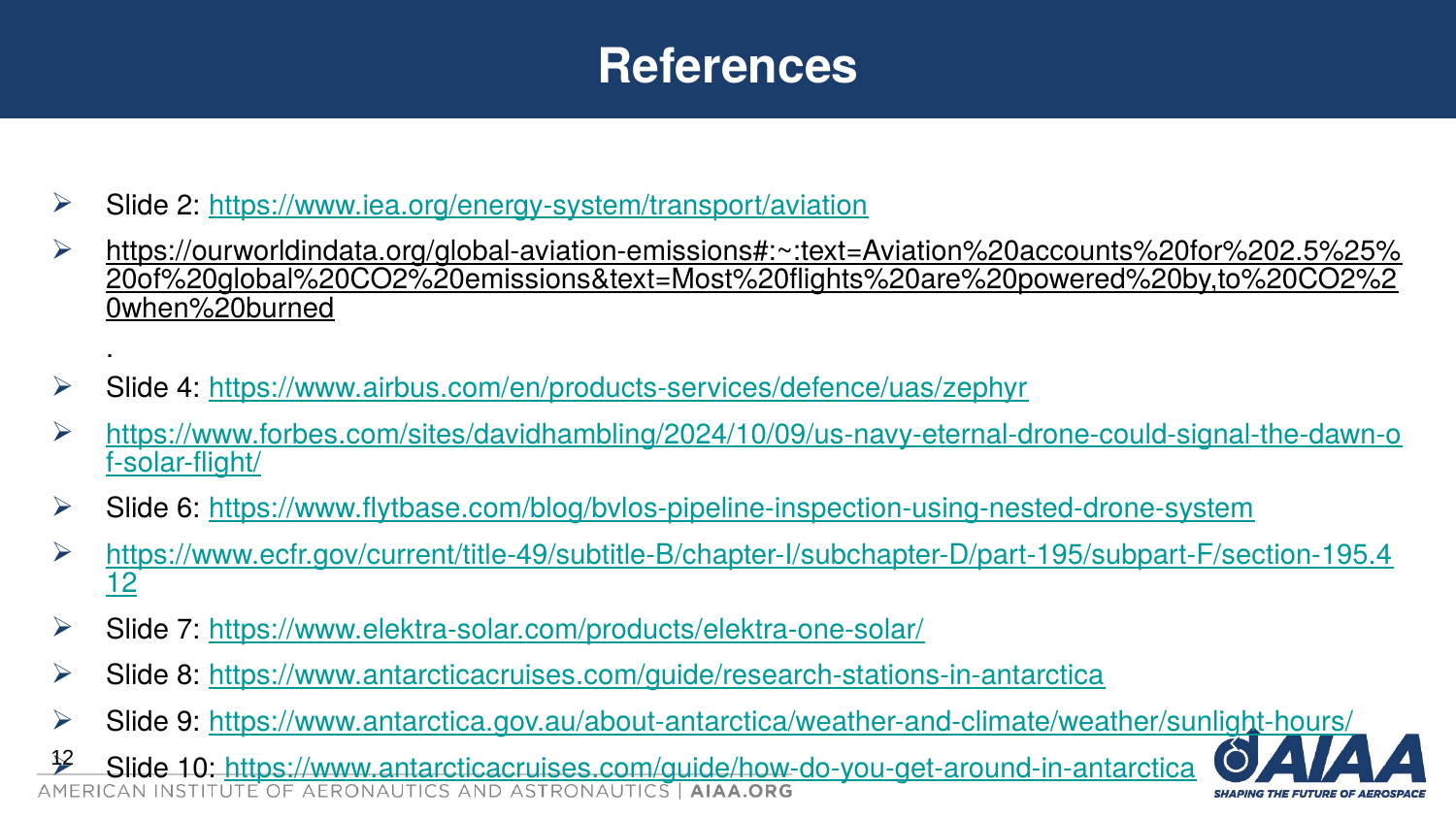

# References
Slide 2: https://www.iea.org/energy-system/transport/aviation
https://ourworldindata.org/global-aviation-emissions#:~:text=Aviation%20accounts%20for%202.5%25%20of%20global%20CO2%20emissions&text=Most%20flights%20are%20powered%20by,to%20CO2%20when%20burned.
Slide 4: https://www.airbus.com/en/products-services/defence/uas/zephyr
https://www.forbes.com/sites/davidhambling/2024/10/09/us-navy-eternal-drone-could-signal-the-dawn-of-solar-flight/
Slide 6: https://www.flytbase.com/blog/bvlos-pipeline-inspection-using-nested-drone-system
https://www.ecfr.gov/current/title-49/subtitle-B/chapter-I/subchapter-D/part-195/subpart-F/section-195.412
Slide 7: https://www.elektra-solar.com/products/elektra-one-solar/
Slide 8: https://www.antarcticacruises.com/guide/research-stations-in-antarctica
Slide 9: https://www.antarctica.gov.au/about-antarctica/weather-and-climate/weather/sunlight-hours/
Slide 10: https://www.antarcticacruises.com/guide/how-do-you-get-around-in-antarctica

12